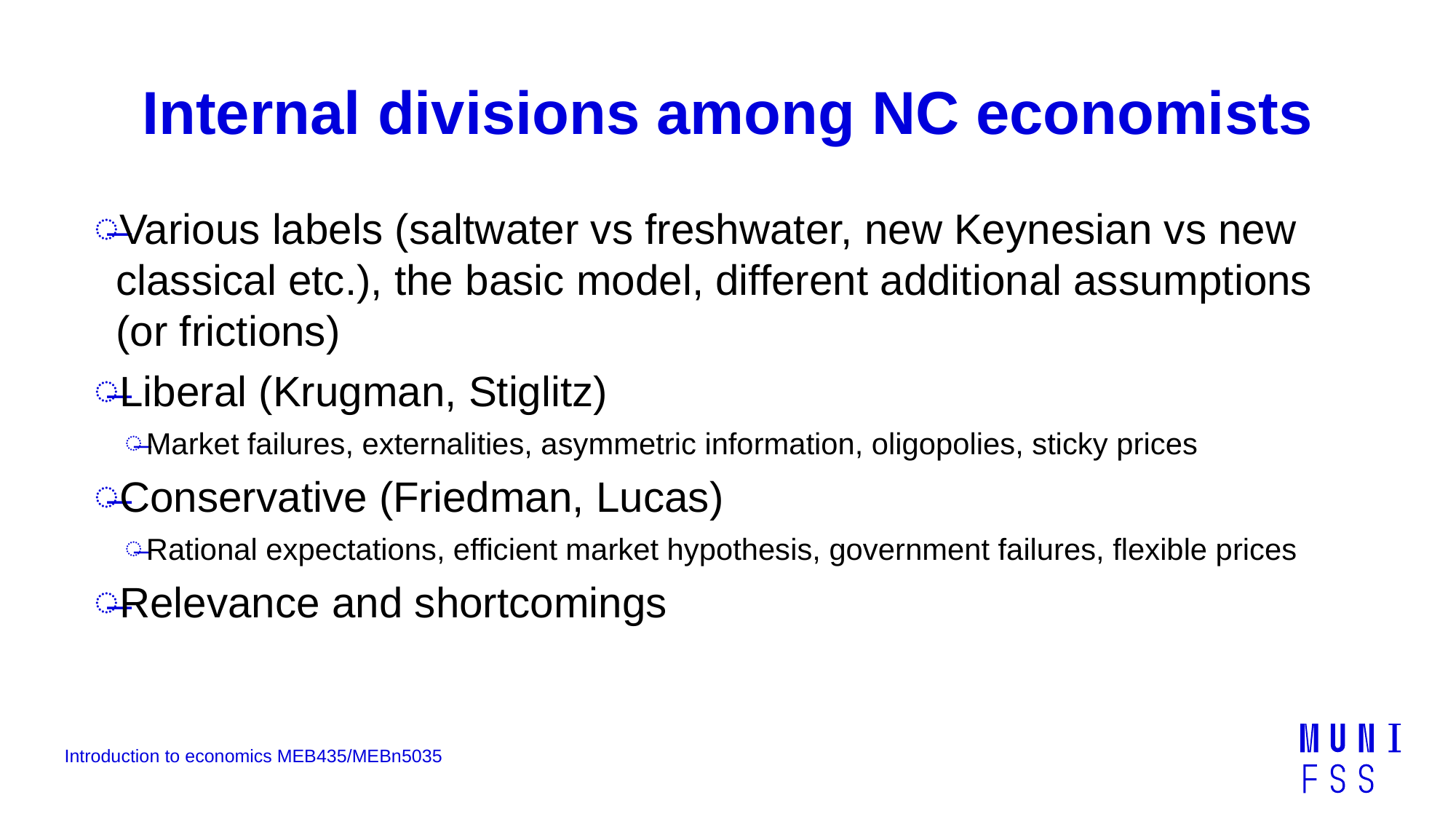

# Internal divisions among NC economists
Various labels (saltwater vs freshwater, new Keynesian vs new classical etc.), the basic model, different additional assumptions (or frictions)
Liberal (Krugman, Stiglitz)
Market failures, externalities, asymmetric information, oligopolies, sticky prices
Conservative (Friedman, Lucas)
Rational expectations, efficient market hypothesis, government failures, flexible prices
Relevance and shortcomings

Introduction to economics MEB435/MEBn5035